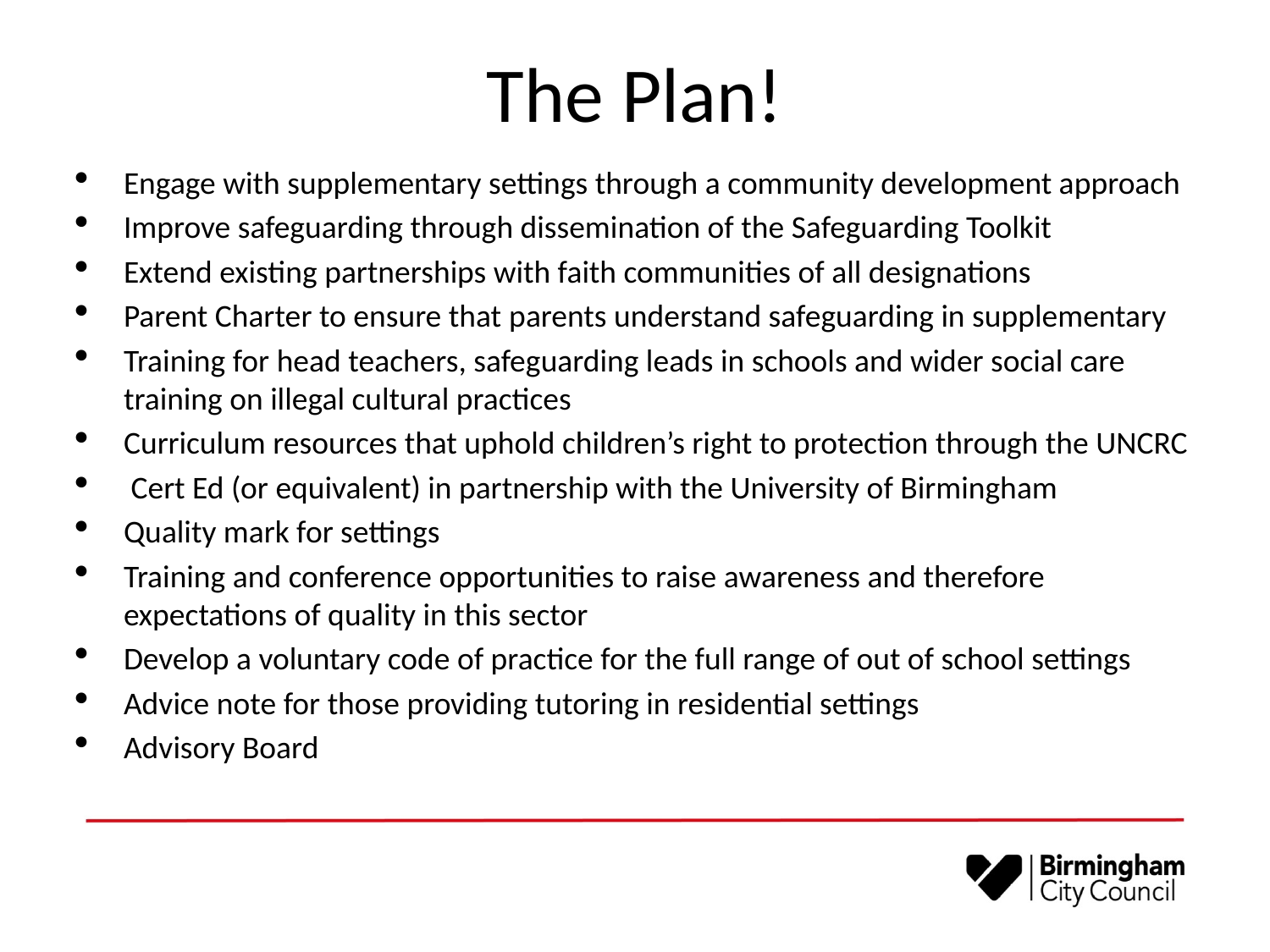

# The Plan!
Engage with supplementary settings through a community development approach
Improve safeguarding through dissemination of the Safeguarding Toolkit
Extend existing partnerships with faith communities of all designations
Parent Charter to ensure that parents understand safeguarding in supplementary
Training for head teachers, safeguarding leads in schools and wider social care training on illegal cultural practices
Curriculum resources that uphold children’s right to protection through the UNCRC
 Cert Ed (or equivalent) in partnership with the University of Birmingham
Quality mark for settings
Training and conference opportunities to raise awareness and therefore expectations of quality in this sector
Develop a voluntary code of practice for the full range of out of school settings
Advice note for those providing tutoring in residential settings
Advisory Board